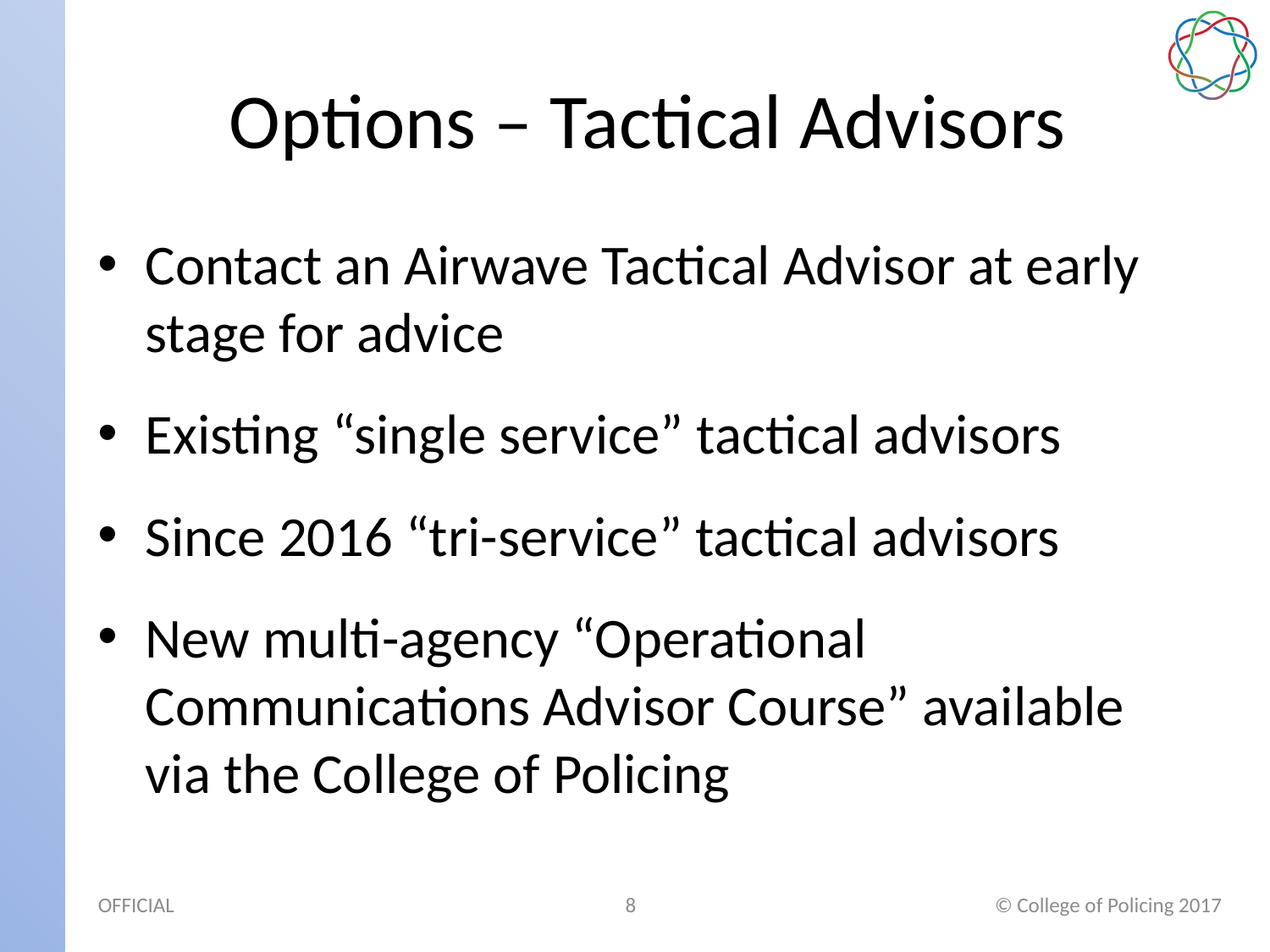

# Options – Tactical Advisors
Contact an Airwave Tactical Advisor at early stage for advice
Existing “single service” tactical advisors
Since 2016 “tri-service” tactical advisors
New multi-agency “Operational Communications Advisor Course” available via the College of Policing

8
© College of Policing 2017